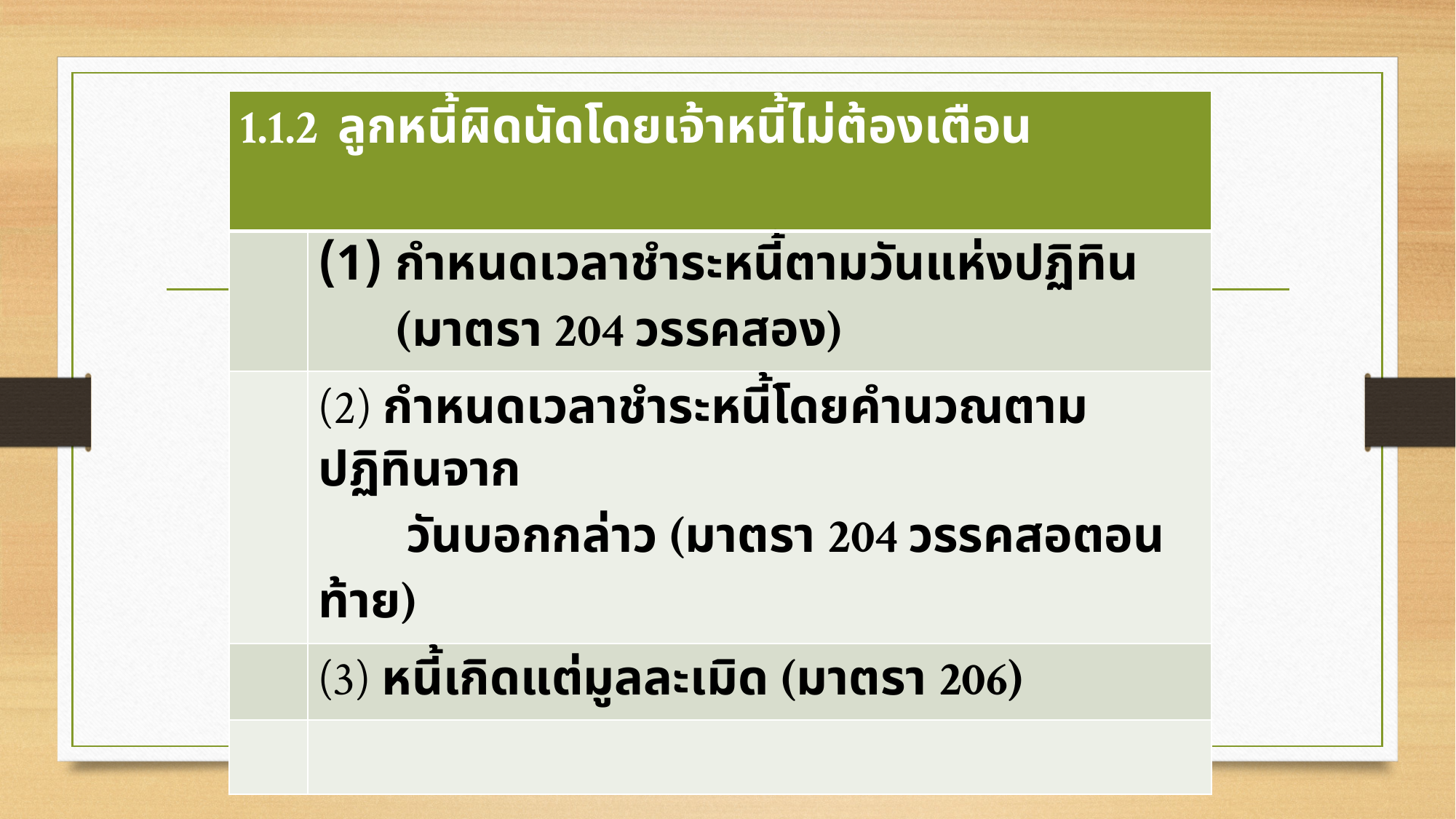

| 1.1.2 ลูกหนี้ผิดนัดโดยเจ้าหนี้ไม่ต้องเตือน |  |
| --- | --- |
|  | กำหนดเวลาชำระหนี้ตามวันแห่งปฏิทิน (มาตรา 204 วรรคสอง) |
|  | (2) กำหนดเวลาชำระหนี้โดยคำนวณตามปฏิทินจาก วันบอกกล่าว (มาตรา 204 วรรคสอตอนท้าย) |
|  | (3) หนี้เกิดแต่มูลละเมิด (มาตรา 206) |
|  |  |